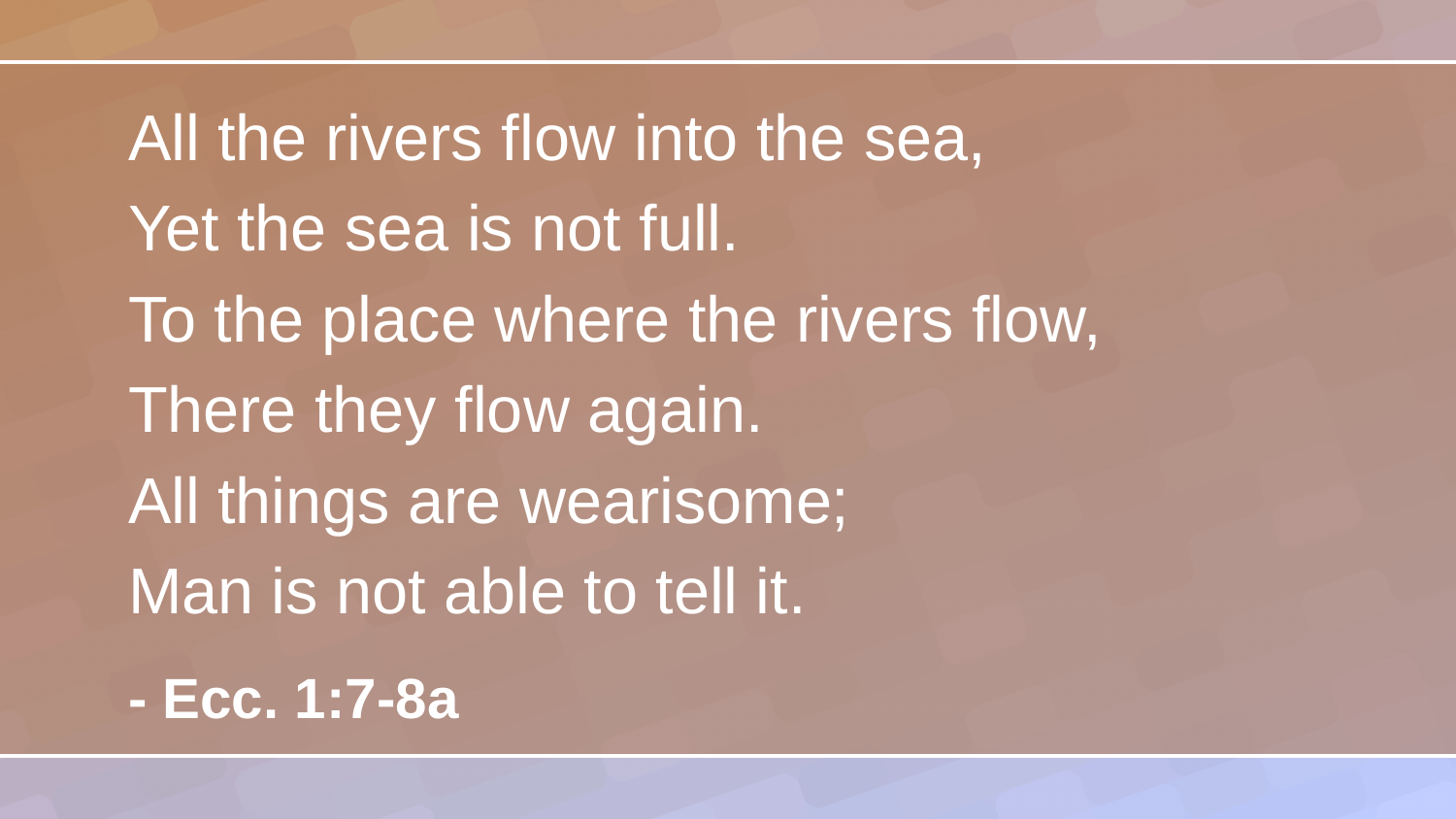

All the rivers flow into the sea,
Yet the sea is not full.
To the place where the rivers flow,
There they flow again.
All things are wearisome;
Man is not able to tell it.
- Ecc. 1:7-8a